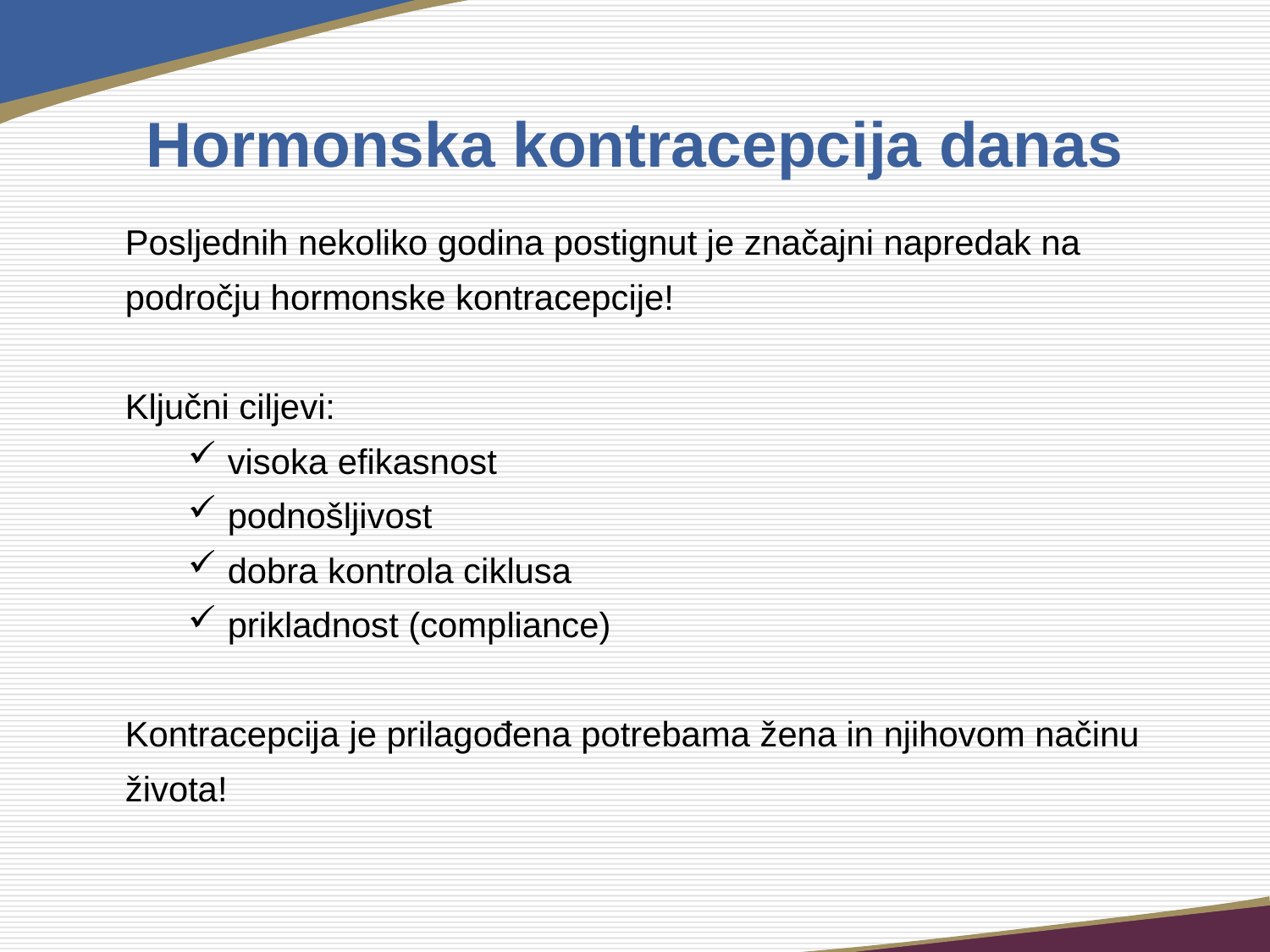

# Hormonska kontracepcija danas
Posljednih nekoliko godina postignut je značajni napredak na
področju hormonske kontracepcije!

Ključni ciljevi:
visoka efikasnost
podnošljivost
dobra kontrola ciklusa
prikladnost (compliance)

Kontracepcija je prilagođena potrebama žena in njihovom načinu
života!